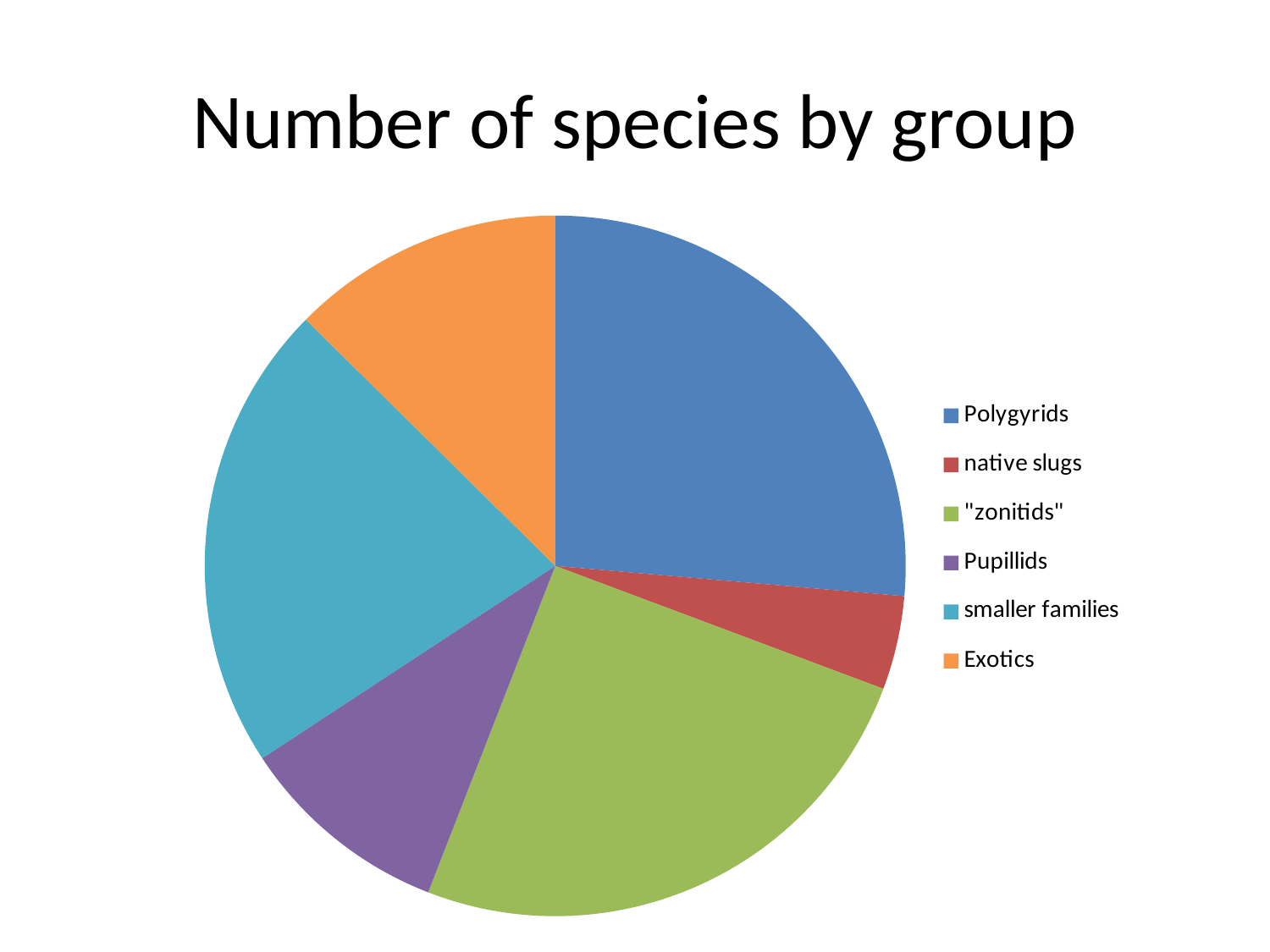

# Number of species by group

### Chart

| Category | Number of Species | Percentage of total species |
|---|---|---|
| Polygyrids | 67.0 | 26.0 |
| native slugs | 11.0 | 4.0 |
| "zonitids" | 64.0 | 25.0 |
| Pupillids | 25.0 | 10.0 |
| smaller families | 55.0 | 21.0 |
| Exotics | 32.0 | 12.0 |

### Chart

| Category |
|---|